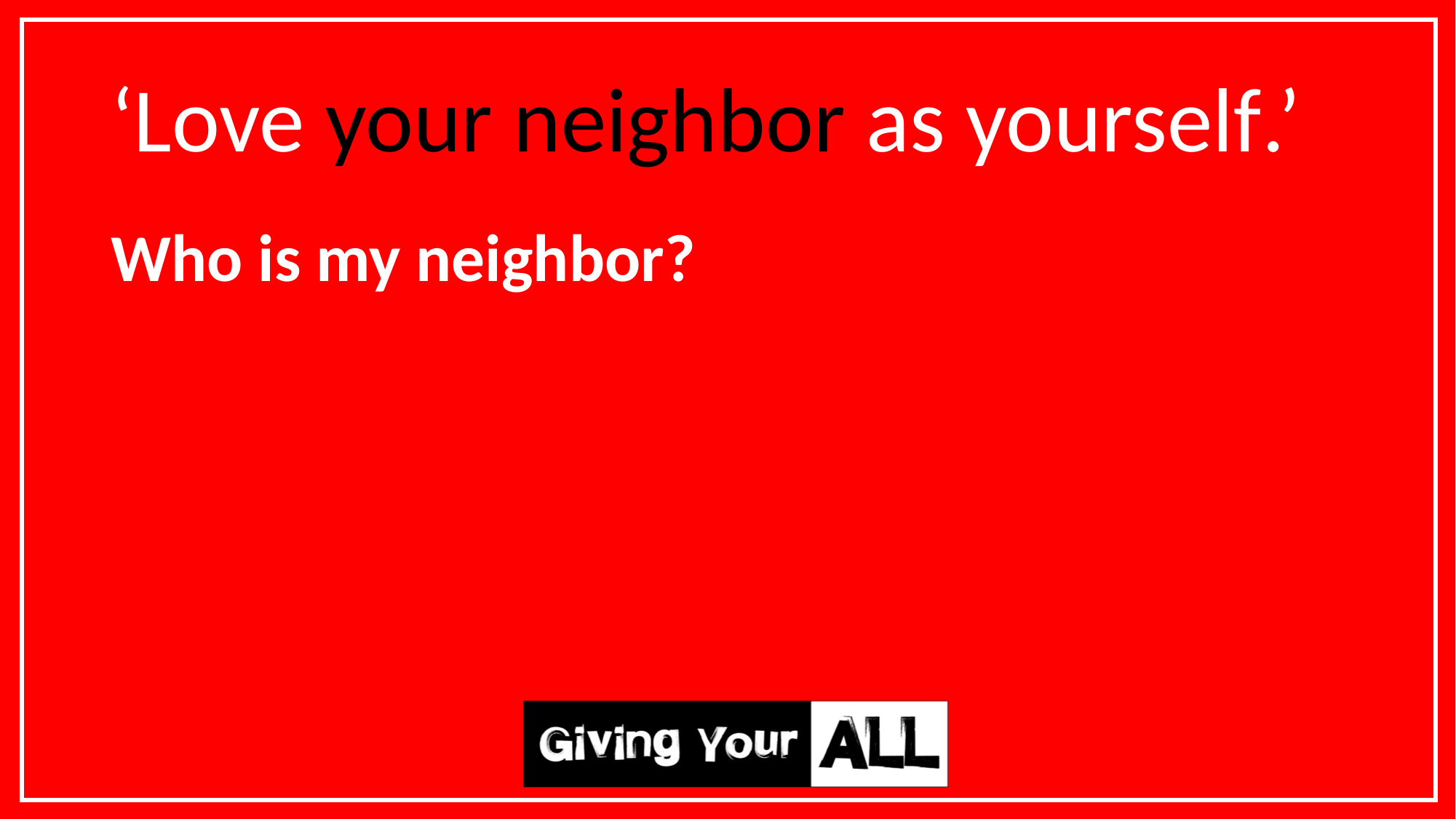

# ‘Love your neighbor as yourself.’
Who is my neighbor?